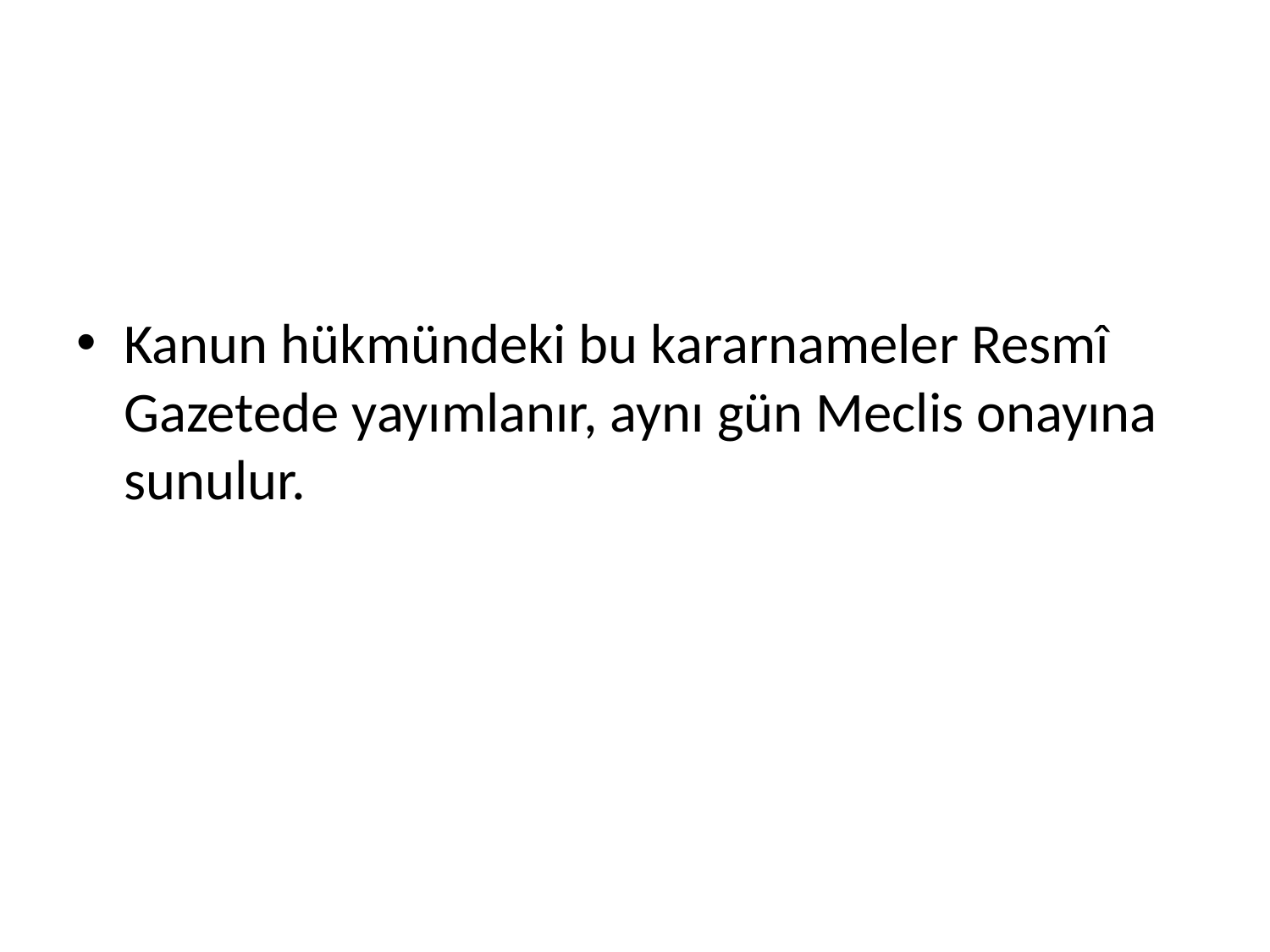

Kanun hükmündeki bu kararnameler Resmî Gazetede yayımlanır, aynı gün Meclis onayına sunulur.